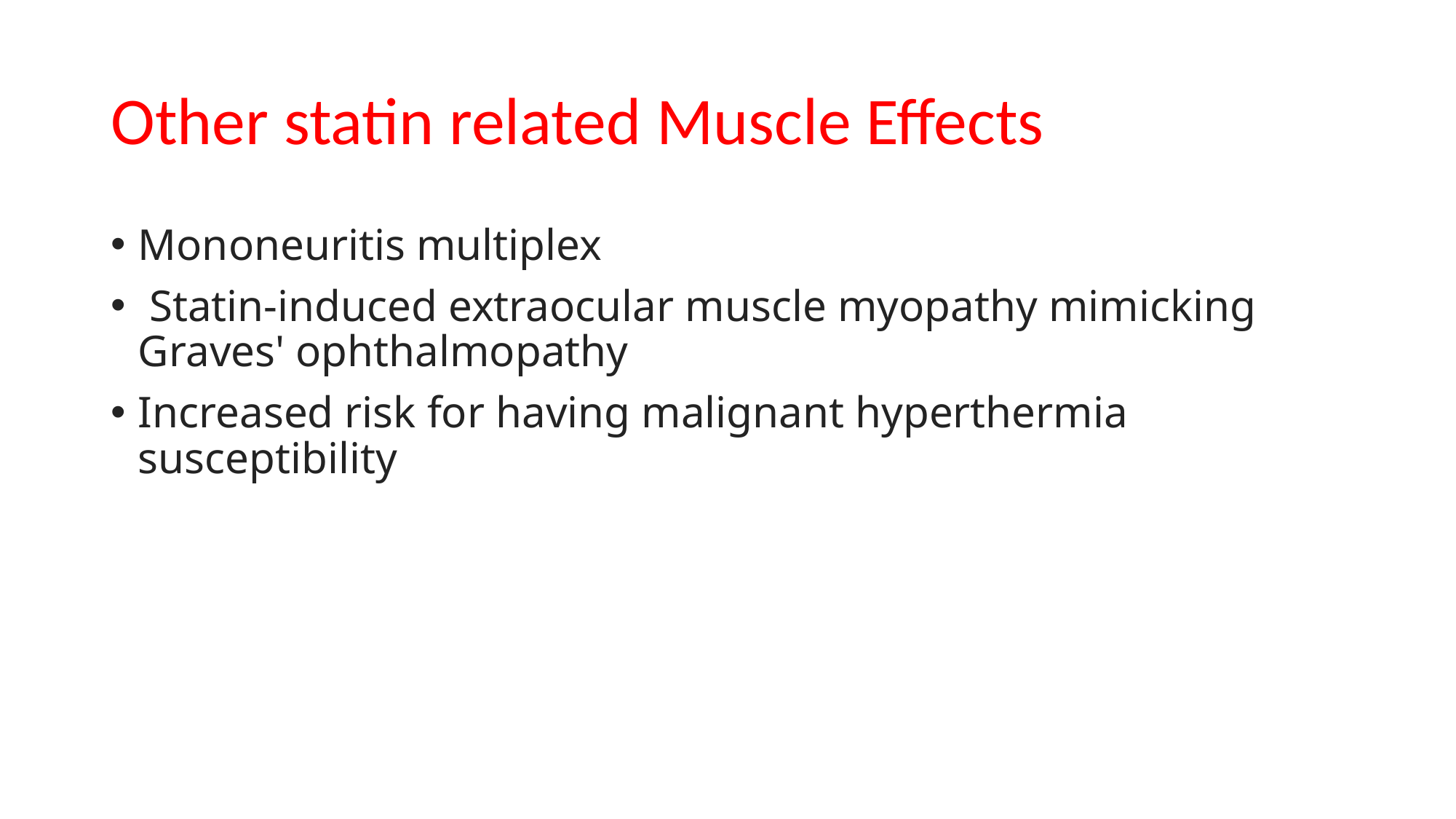

# Other statin related Muscle Effects
Mononeuritis multiplex
 Statin-induced extraocular muscle myopathy mimicking Graves' ophthalmopathy
Increased risk for having malignant hyperthermia susceptibility